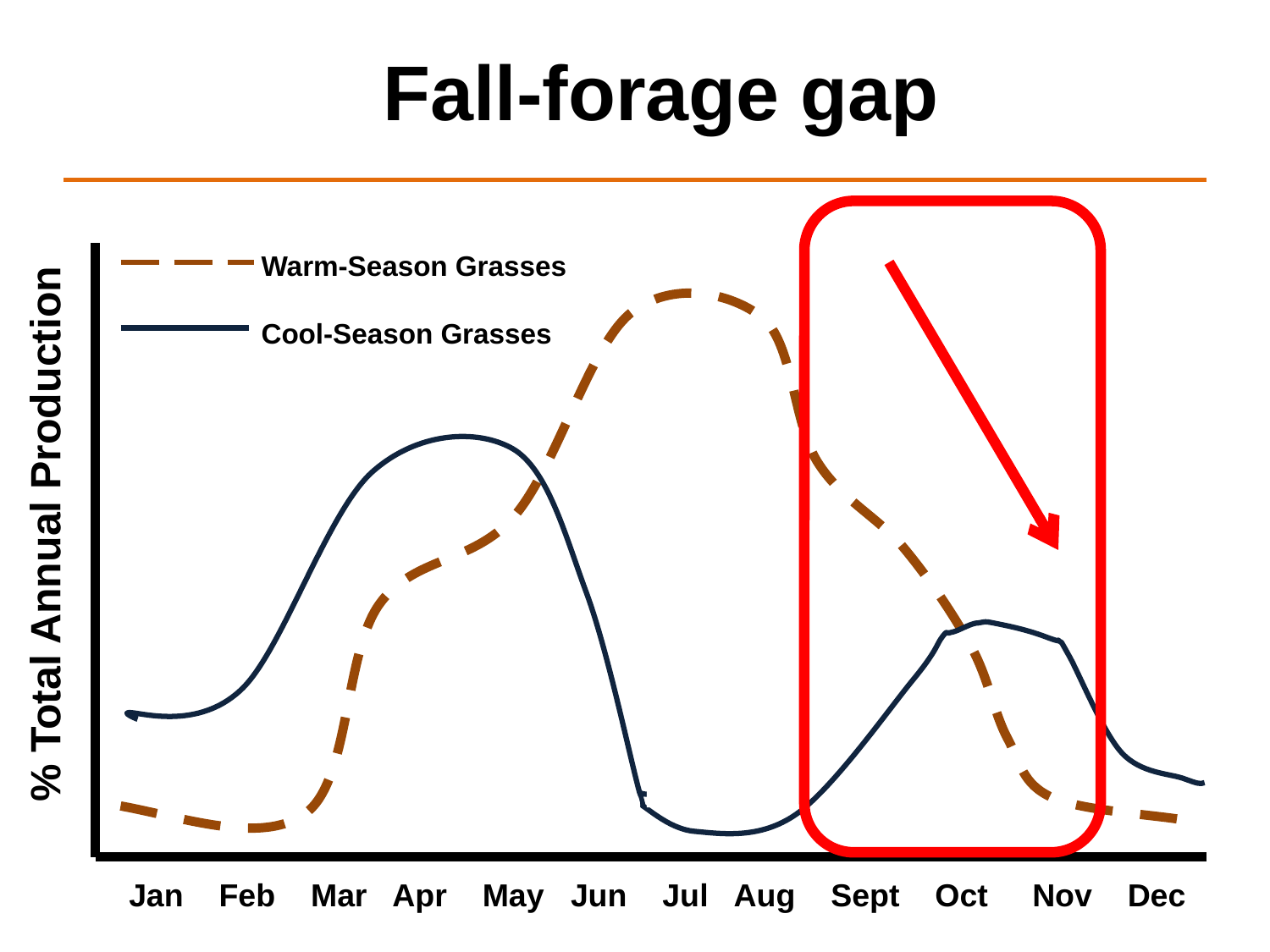

# Fall-forage gap

Warm-Season Grasses

Cool-Season Grasses

% Total Annual Production

Jan    Feb    Mar   Apr    May   Jun    Jul   Aug    Sept    Oct     Nov    Dec